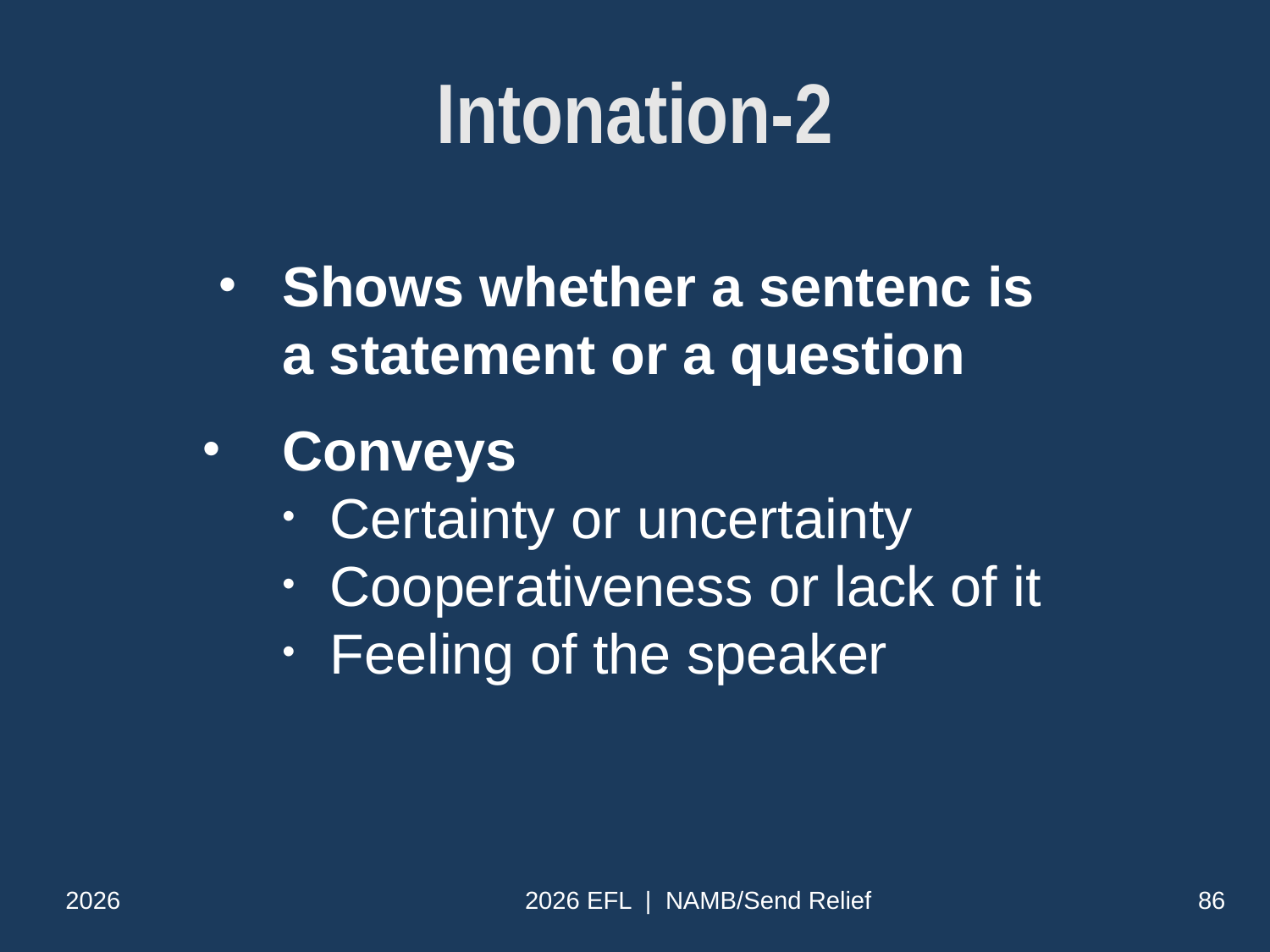

Intonation-2
Shows whether a sentenc is a statement or a question
 Conveys
Certainty or uncertainty
Cooperativeness or lack of it
Feeling of the speaker

2026
2026 EFL  |  NAMB/Send Relief
86